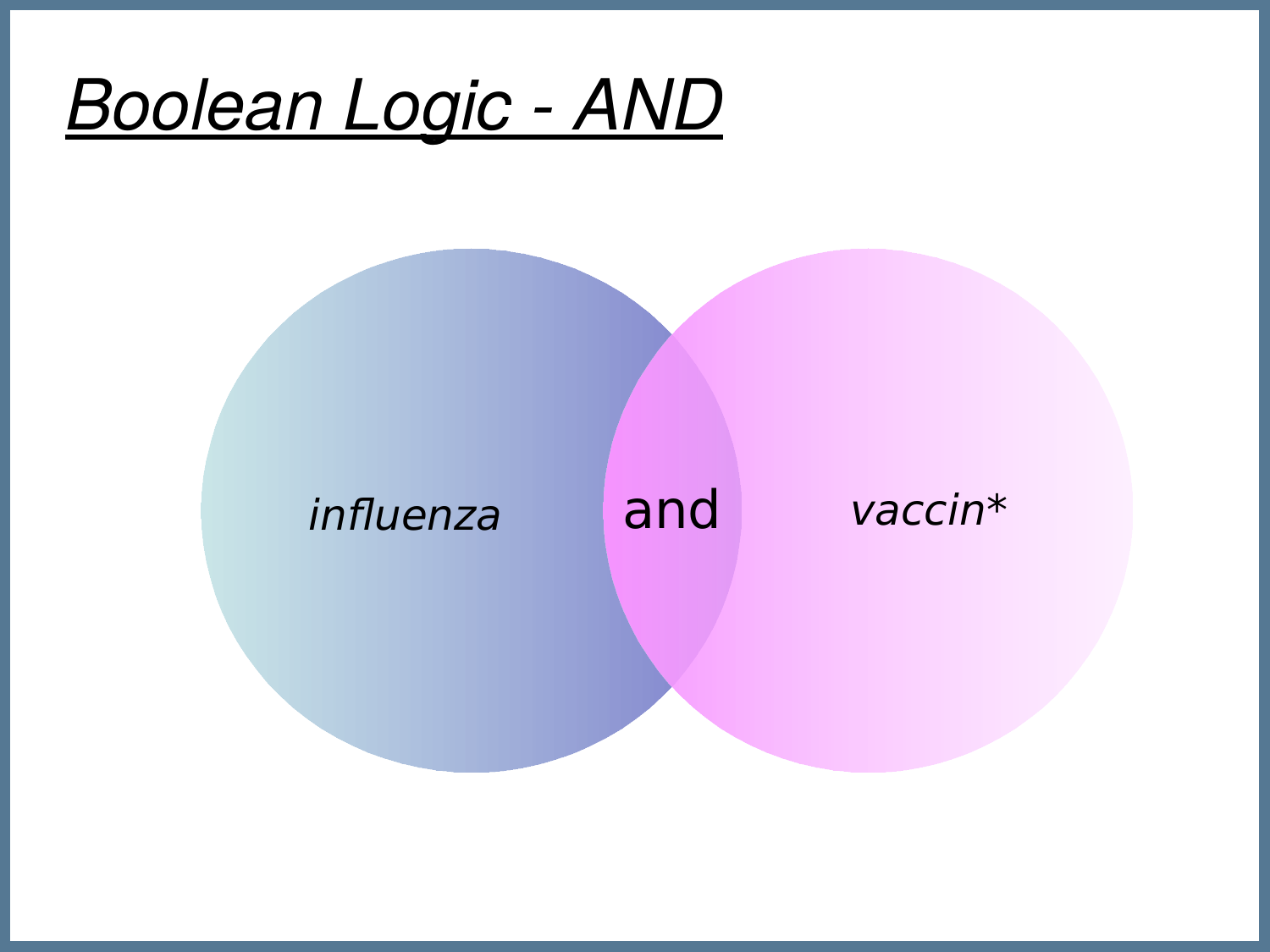

Boolean Logic - AND

influenza

vaccin*
and